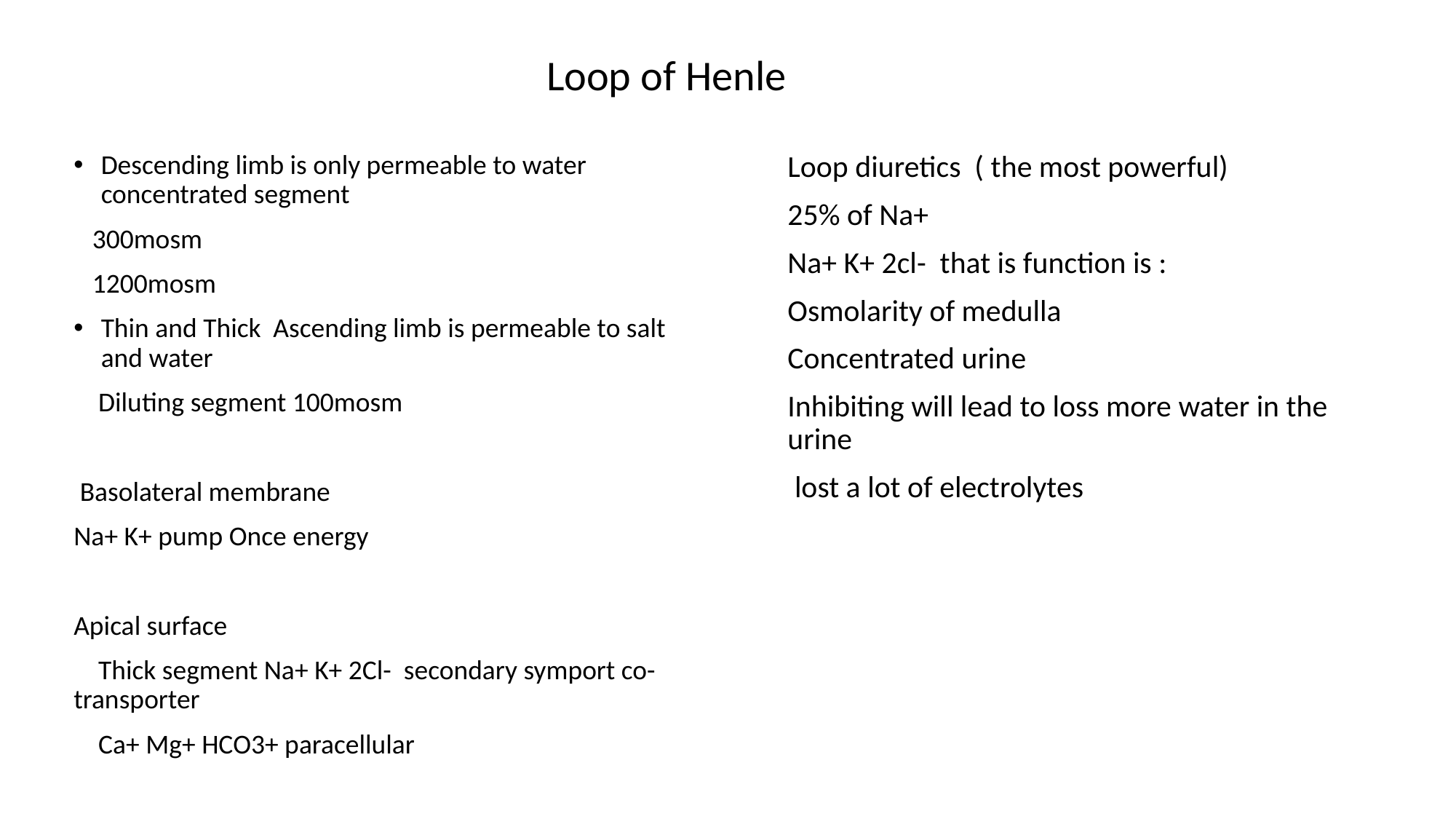

# Loop of Henle
Descending limb is only permeable to water concentrated segment
   300mosm
   1200mosm
Thin and Thick  Ascending limb is permeable to salt and water
    Diluting segment 100mosm

 Basolateral membrane
Na+ K+ pump Once energy

Apical surface
    Thick segment Na+ K+ 2Cl-  secondary symport co-transporter
    Ca+ Mg+ HCO3+ paracellular

Loop diuretics  ( the most powerful)
25% of Na+
Na+ K+ 2cl-  that is function is :
Osmolarity of medulla
Concentrated urine
Inhibiting will lead to loss more water in the urine
 lost a lot of electrolytes